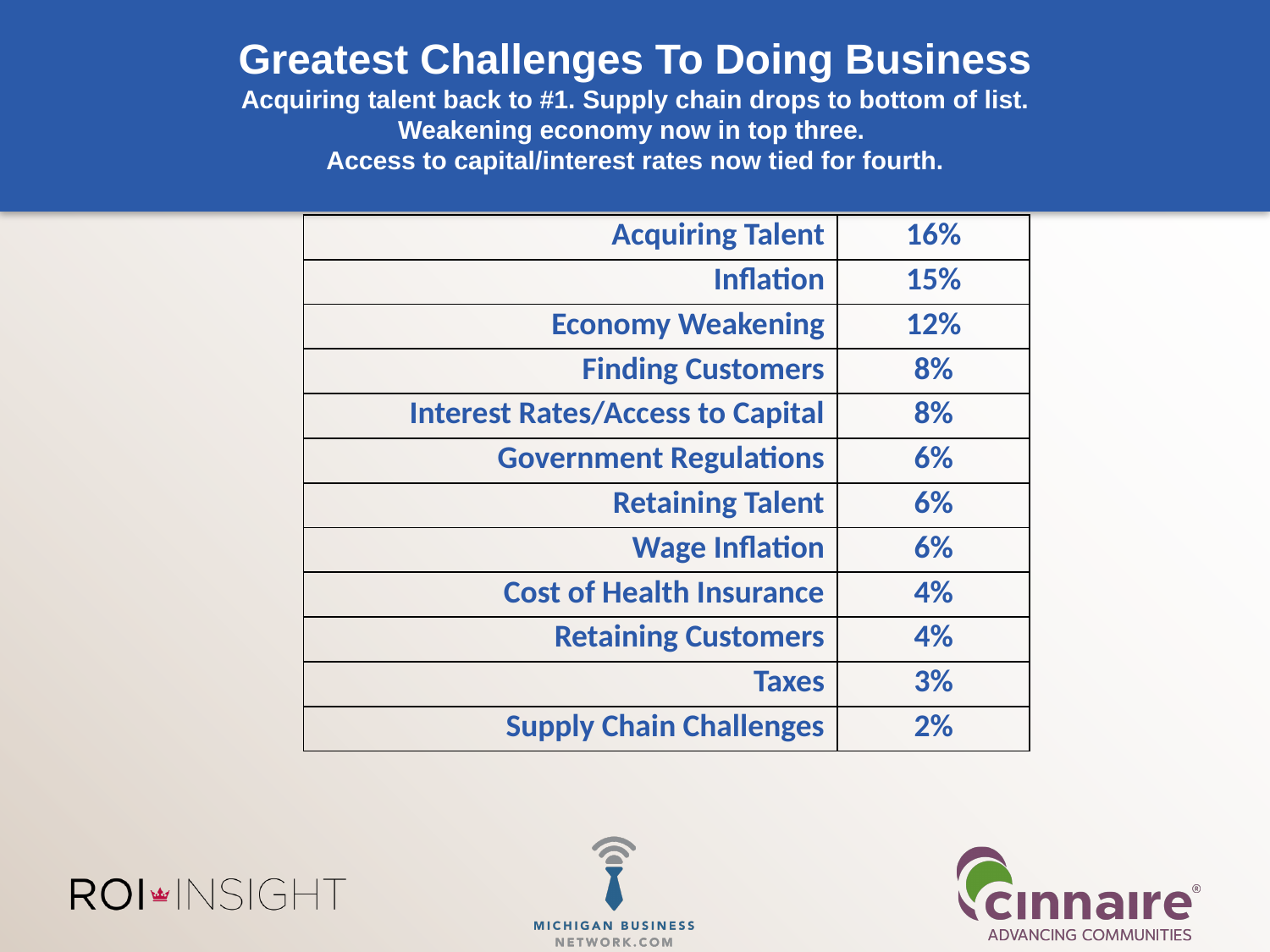

# Greatest Challenges To Doing Business Acquiring talent back to #1. Supply chain drops to bottom of list. Weakening economy now in top three. Access to capital/interest rates now tied for fourth.
| Acquiring Talent | 16% |
| --- | --- |
| Inflation | 15% |
| Economy Weakening | 12% |
| Finding Customers | 8% |
| Interest Rates/Access to Capital | 8% |
| Government Regulations | 6% |
| Retaining Talent | 6% |
| Wage Inflation | 6% |
| Cost of Health Insurance | 4% |
| Retaining Customers | 4% |
| Taxes | 3% |
| Supply Chain Challenges | 2% |